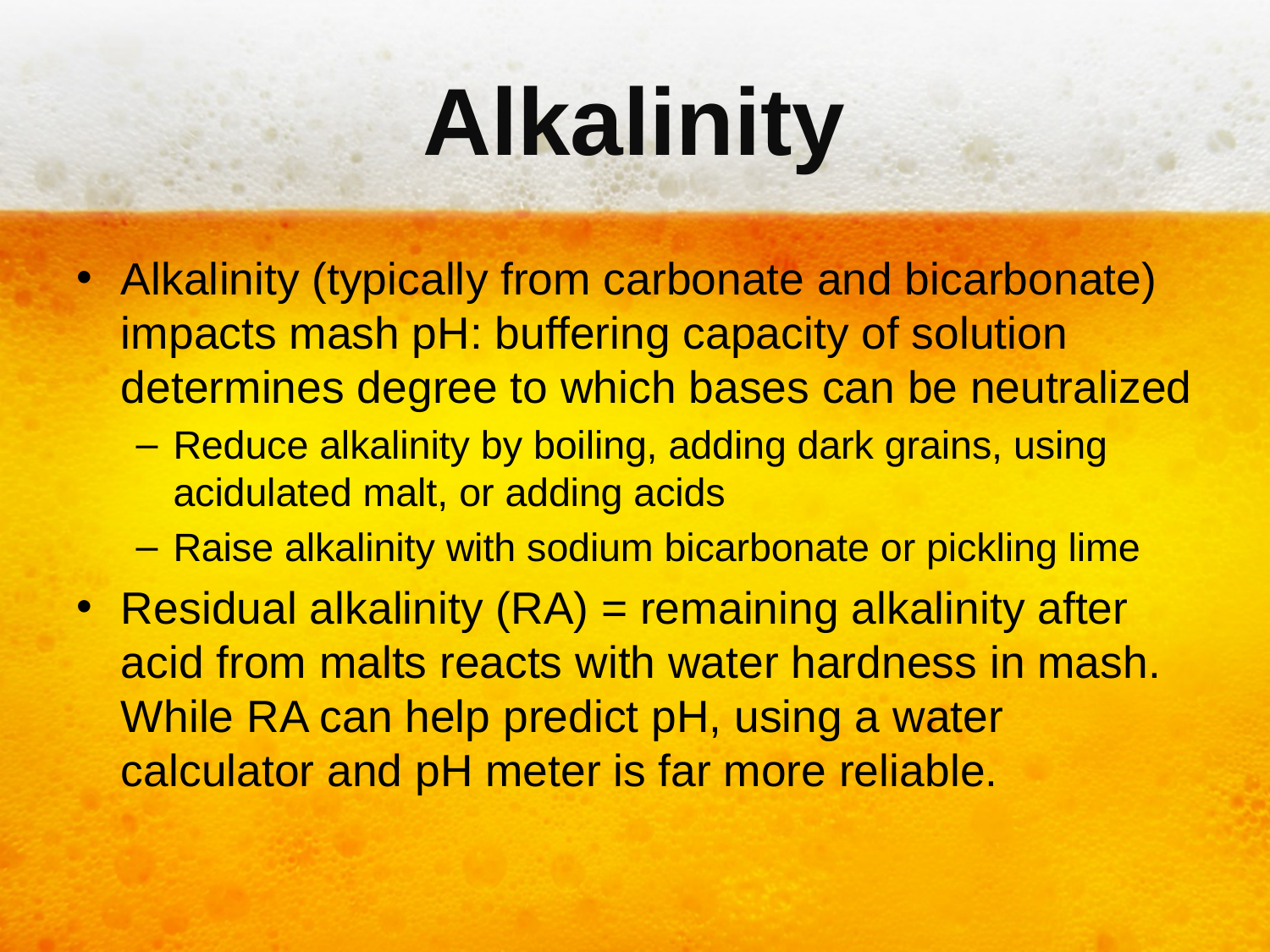

# Alkalinity
Alkalinity (typically from carbonate and bicarbonate) impacts mash pH: buffering capacity of solution determines degree to which bases can be neutralized
Reduce alkalinity by boiling, adding dark grains, using acidulated malt, or adding acids
Raise alkalinity with sodium bicarbonate or pickling lime
Residual alkalinity (RA) = remaining alkalinity after acid from malts reacts with water hardness in mash. While RA can help predict pH, using a water calculator and pH meter is far more reliable.